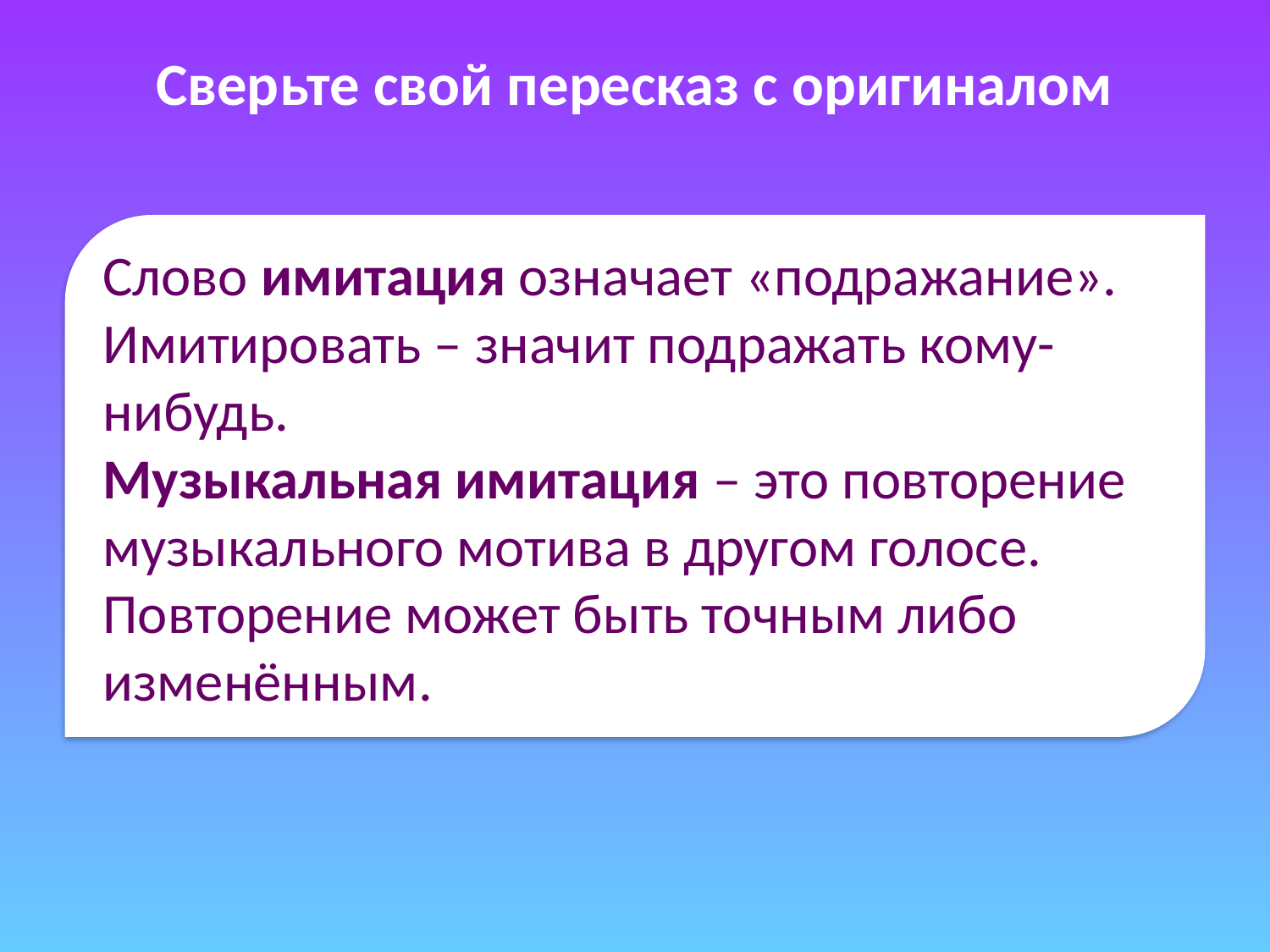

# Сверьте свой пересказ с оригиналом
Слово имитация означает «подражание».
Имитировать – значит подражать кому-нибудь.
Музыкальная имитация – это повторение музыкального мотива в другом голосе. Повторение может быть точным либо изменённым.